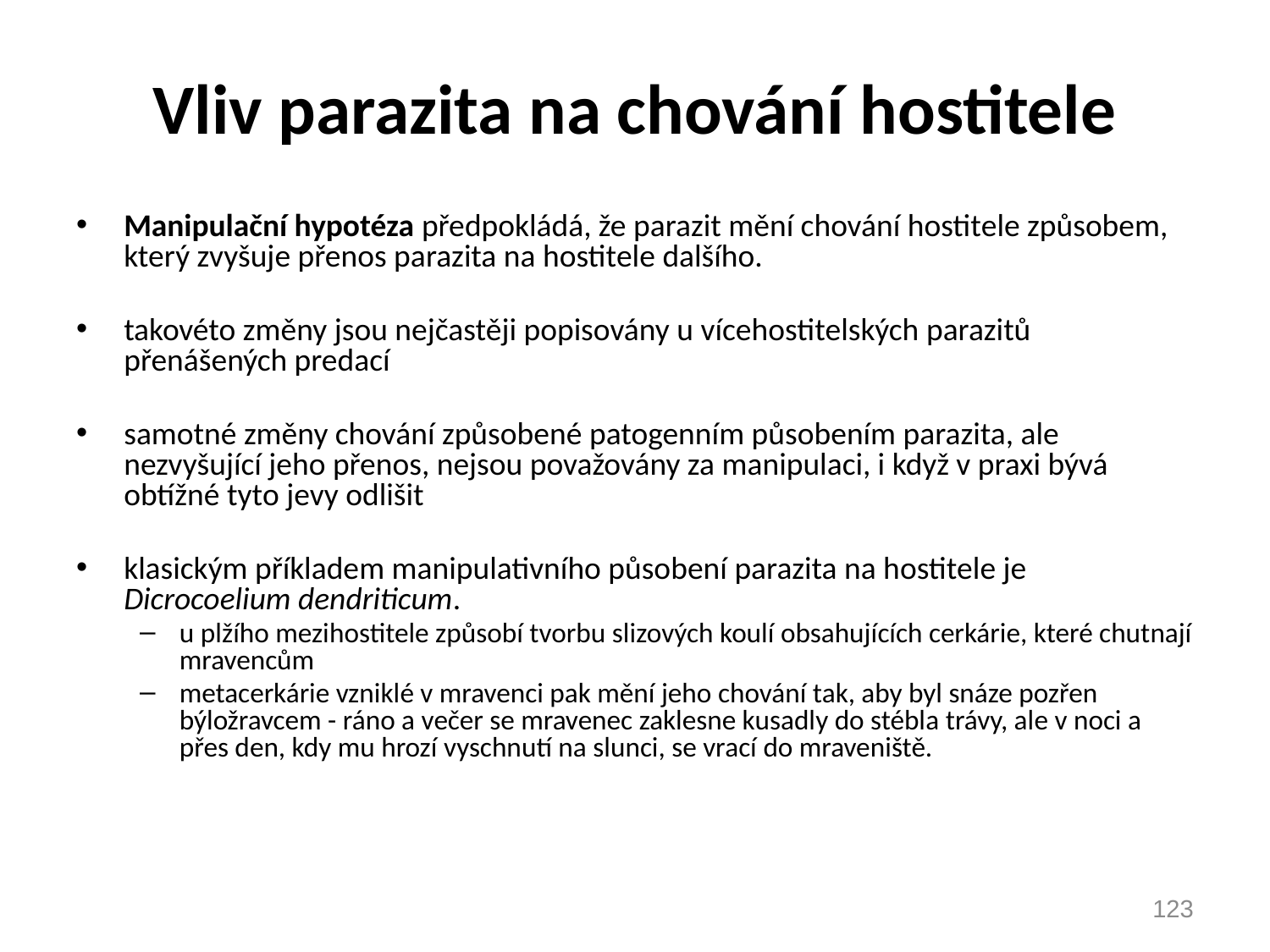

# Vliv parazita na chování hostitele

Manipulační hypotéza předpokládá, že parazit mění chování hostitele způsobem, který zvyšuje přenos parazita na hostitele dalšího.

takovéto změny jsou nejčastěji popisovány u vícehostitelských parazitů přenášených predací

samotné změny chování způsobené patogenním působením parazita, ale nezvyšující jeho přenos, nejsou považovány za manipulaci, i když v praxi bývá obtížné tyto jevy odlišit

klasickým příkladem manipulativního působení parazita na hostitele je Dicrocoelium dendriticum.
u plžího mezihostitele způsobí tvorbu slizových koulí obsahujících cerkárie, které chutnají mravencům
metacerkárie vzniklé v mravenci pak mění jeho chování tak, aby byl snáze pozřen býložravcem - ráno a večer se mravenec zaklesne kusadly do stébla trávy, ale v noci a přes den, kdy mu hrozí vyschnutí na slunci, se vrací do mraveniště.
123